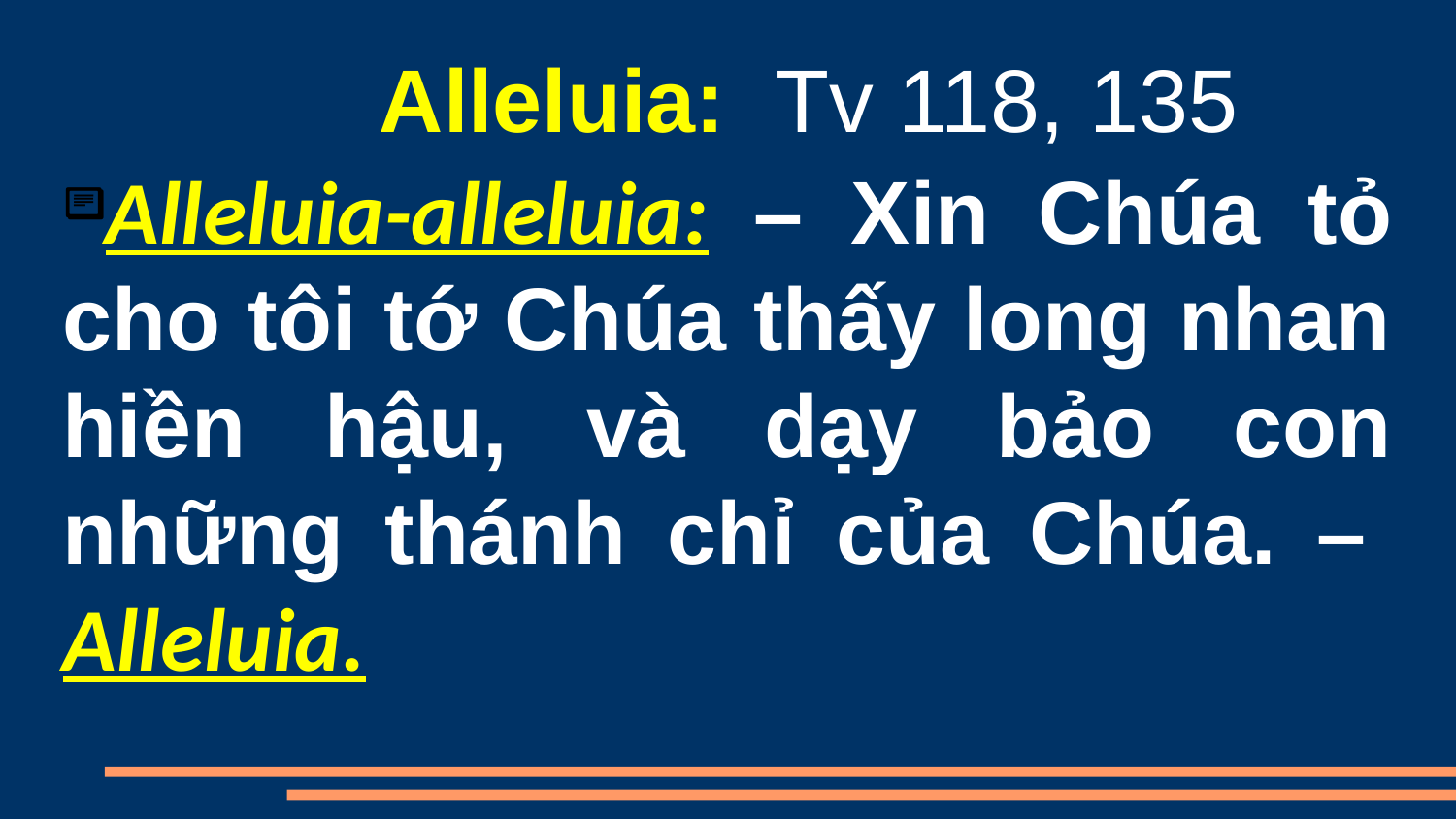

Alleluia:  Tv 118, 135
Alleluia-alleluia:  – Xin Chúa tỏ cho tôi tớ Chúa thấy long nhan hiền hậu, và dạy bảo con những thánh chỉ của Chúa. –  Alleluia.